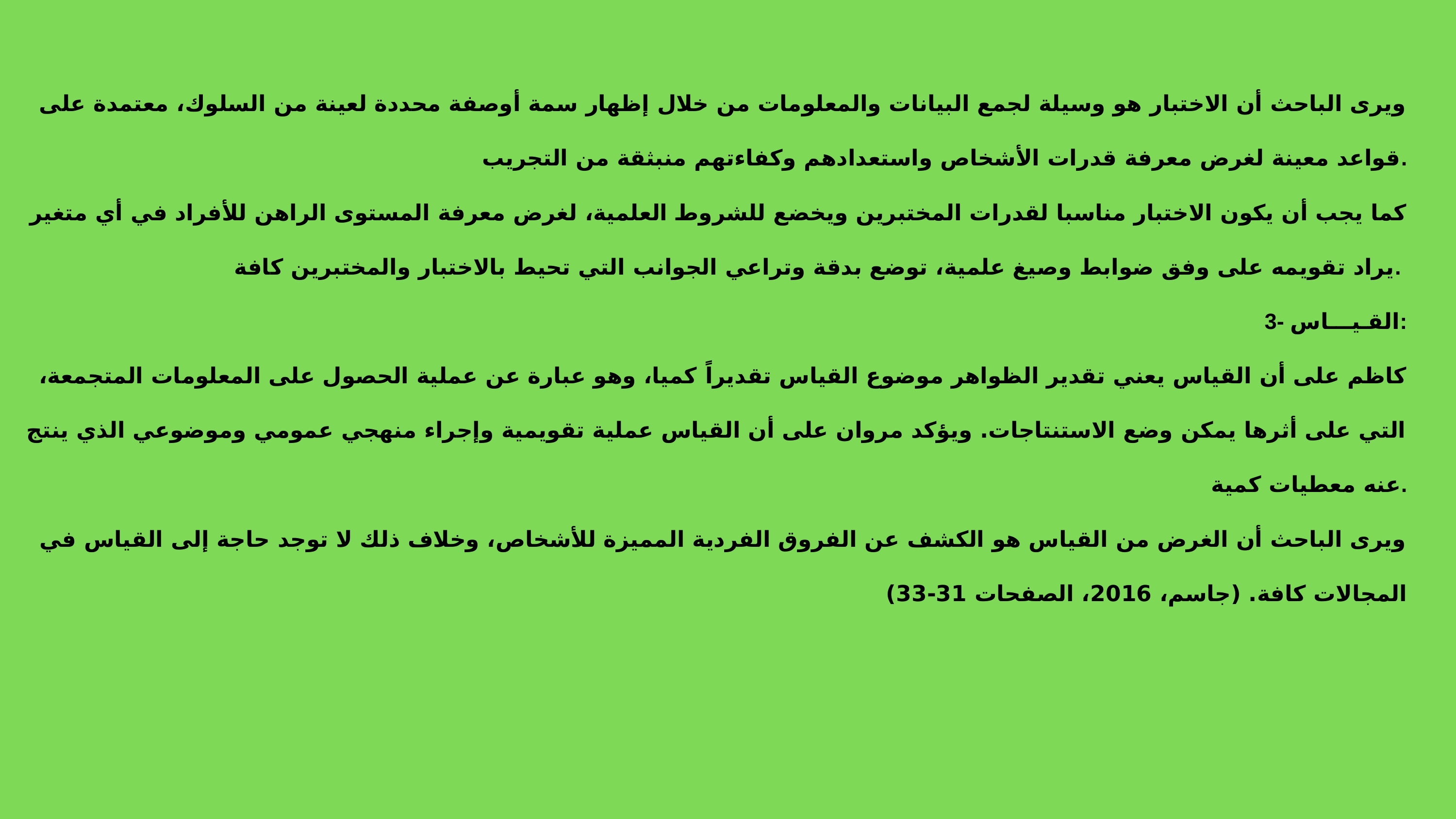

ويرى الباحث أن الاختبار هو وسيلة لجمع البيانات والمعلومات من خلال إظهار سمة أوصفة محددة لعينة من السلوك، معتمدة على قواعد معينة لغرض معرفة قدرات الأشخاص واستعدادهم وكفاءتهم منبثقة من التجريب.
كما يجب أن يكون الاختبار مناسبا لقدرات المختبرين ويخضع للشروط العلمية، لغرض معرفة المستوى الراهن للأفراد في أي متغير يراد تقويمه على وفق ضوابط وصيغ علمية، توضع بدقة وتراعي الجوانب التي تحيط بالاختبار والمختبرين كافة.
3- القـيـــاس:
 كاظم على أن القياس يعني تقدير الظواهر موضوع القياس تقديراً كميا، وهو عبارة عن عملية الحصول على المعلومات المتجمعة، التي على أثرها يمكن وضع الاستنتاجات. ويؤكد مروان على أن القياس عملية تقويمية وإجراء منهجي عمومي وموضوعي الذي ينتج عنه معطيات كمية.
 ويرى الباحث أن الغرض من القياس هو الكشف عن الفروق الفردية المميزة للأشخاص، وخلاف ذلك لا توجد حاجة إلى القياس في المجالات كافة. (جاسم، 2016، الصفحات 31-33)